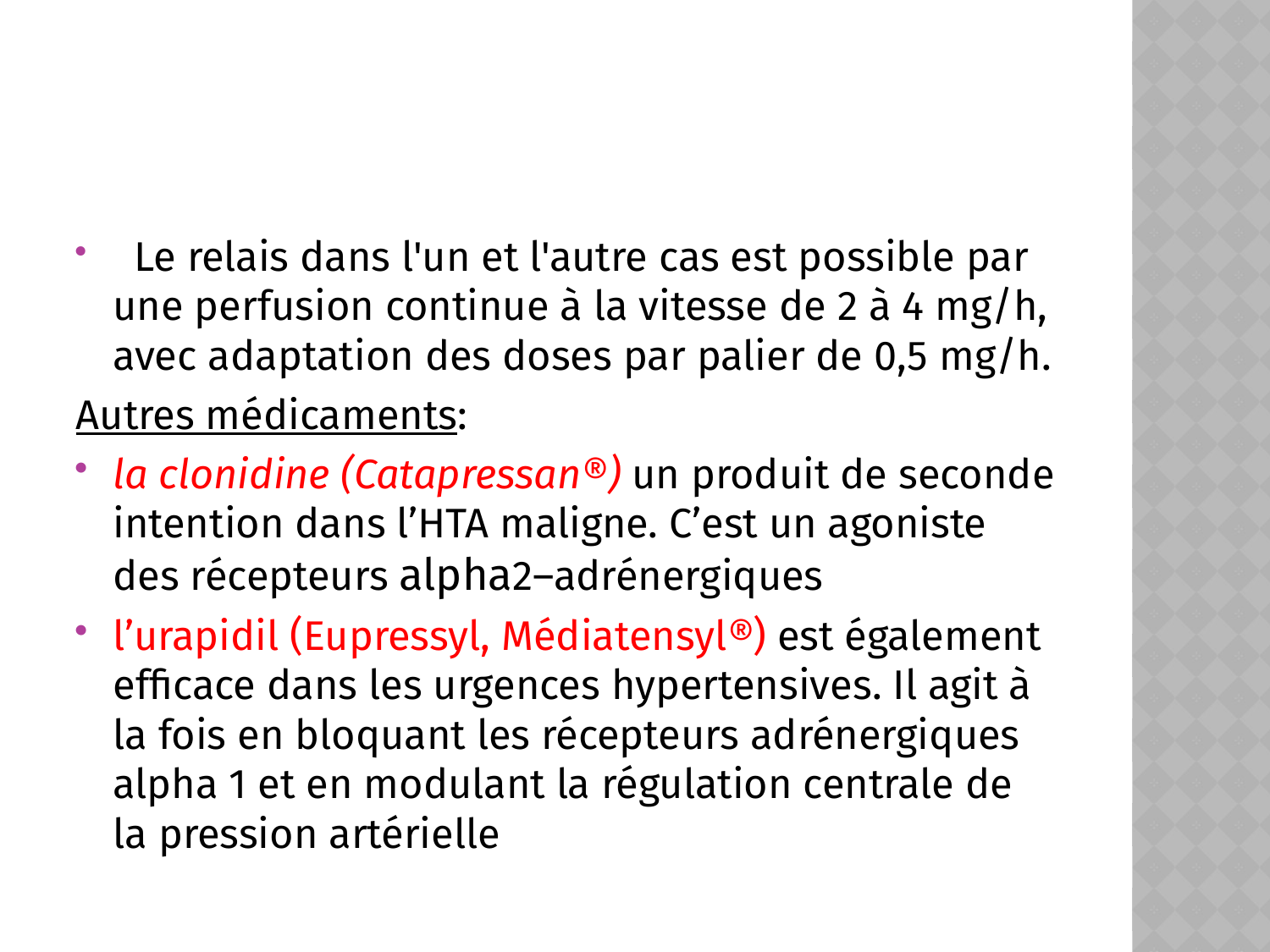

#
  Le relais dans l'un et l'autre cas est possible par une perfusion continue à la vitesse de 2 à 4 mg/h, avec adaptation des doses par palier de 0,5 mg/h.
Autres médicaments:
la clonidine (Catapressan®) un produit de seconde intention dans l’HTA maligne. C’est un agoniste des récepteurs alpha2–adrénergiques
l’urapidil (Eupressyl, Médiatensyl®) est également efficace dans les urgences hypertensives. Il agit à la fois en bloquant les récepteurs adrénergiques alpha 1 et en modulant la régulation centrale de la pression artérielle